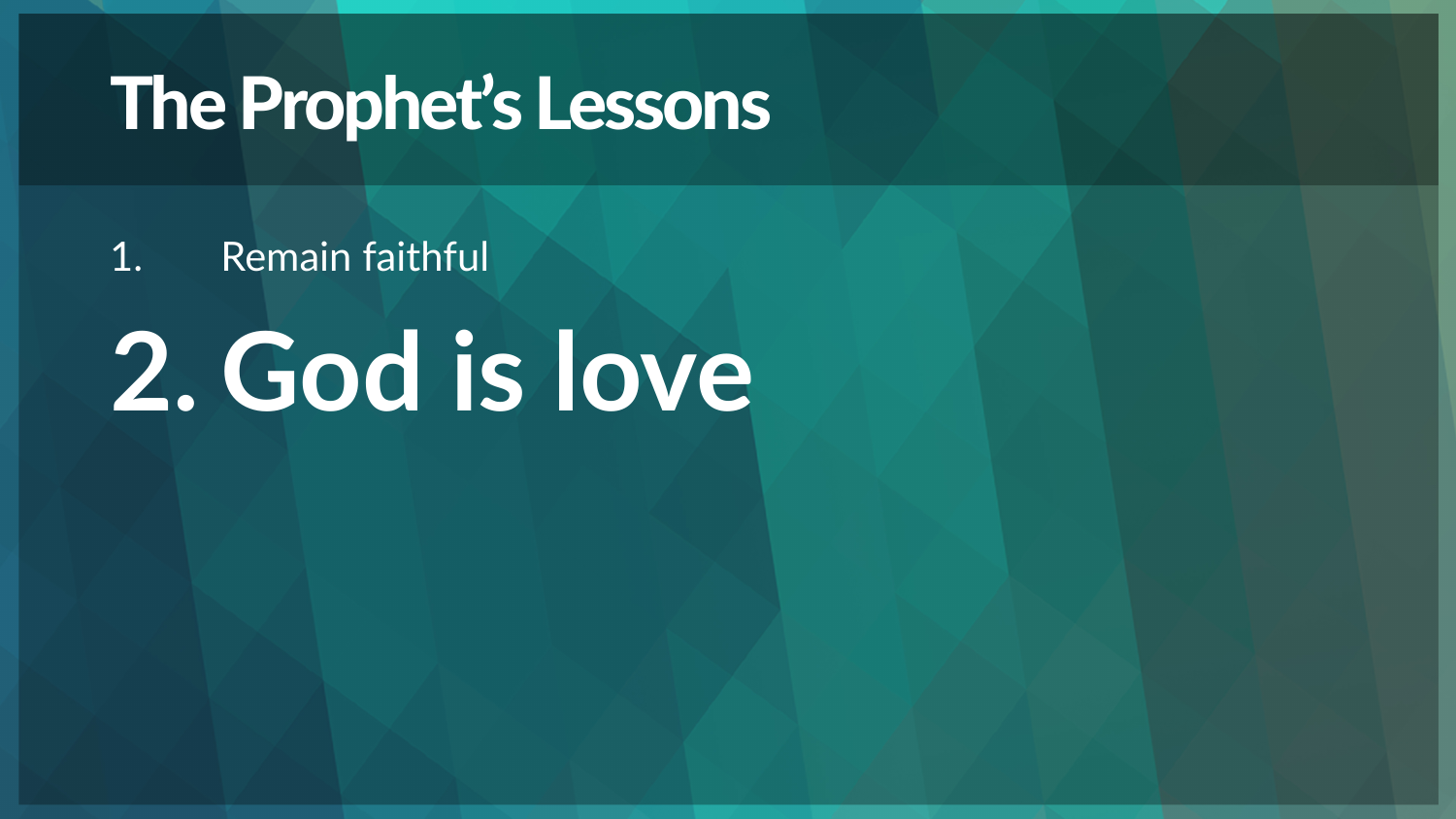

# The Prophet’s Lessons
Remain faithful
God is love